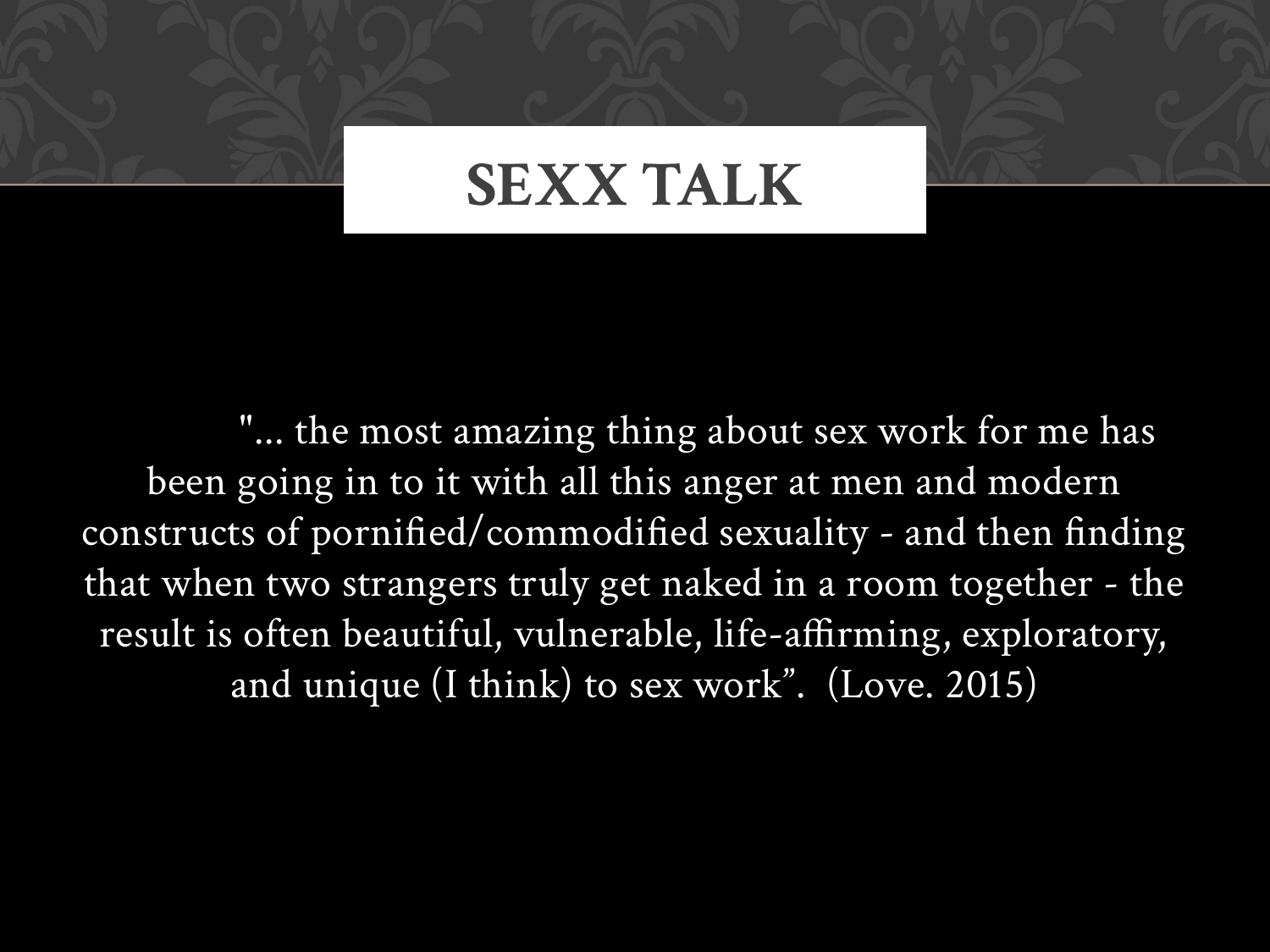

# SEXX Talk

	"... the most amazing thing about sex work for me has been going in to it with all this anger at men and modern constructs of pornified/commodified sexuality - and then finding that when two strangers truly get naked in a room together - the result is often beautiful, vulnerable, life-affirming, exploratory, and unique (I think) to sex work”.  (Love. 2015)